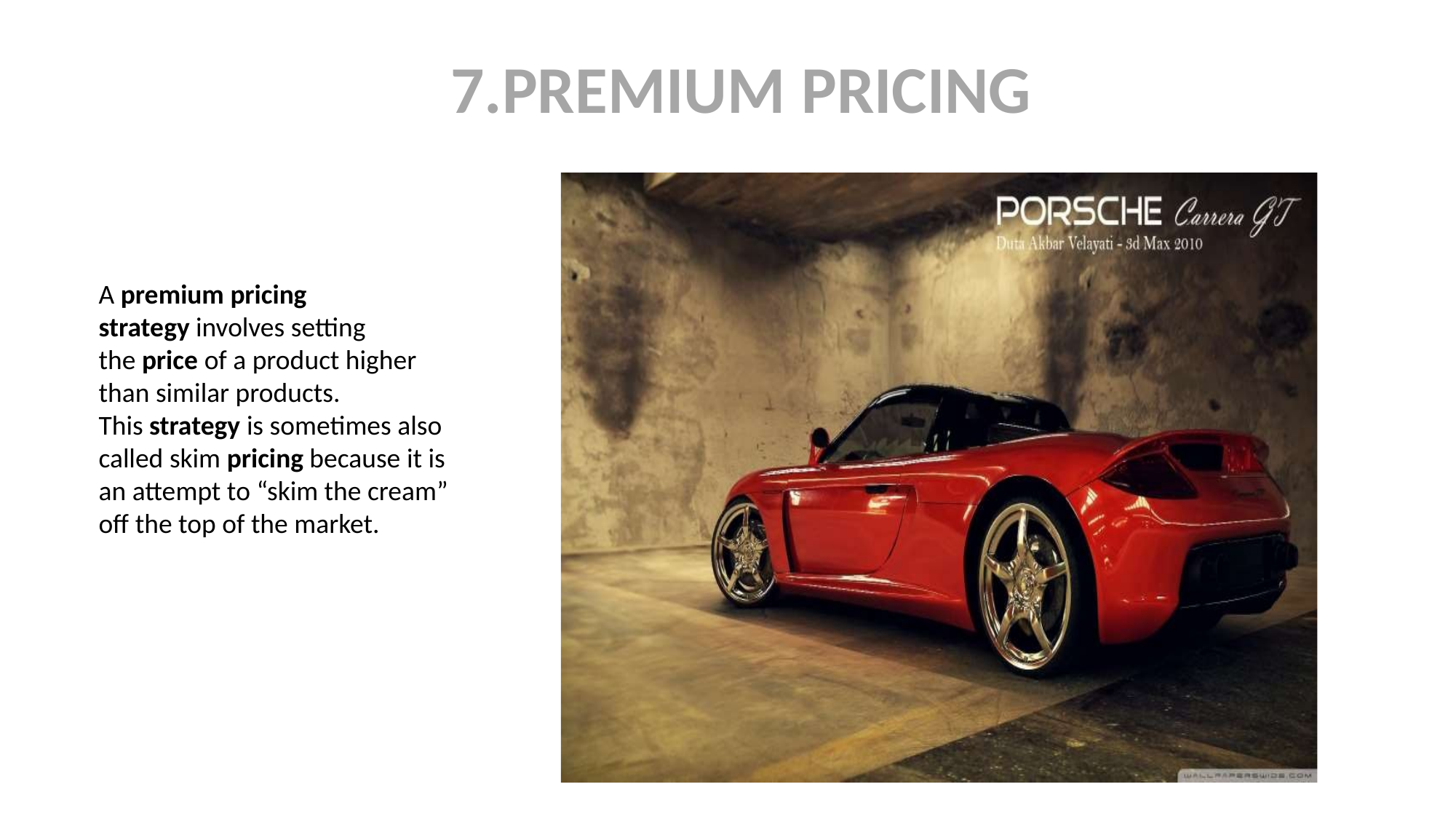

# 7.PREMIUM PRICING

A premium pricing strategy involves setting the price of a product higher than similar products. This strategy is sometimes also called skim pricing because it is an attempt to “skim the cream” off the top of the market.